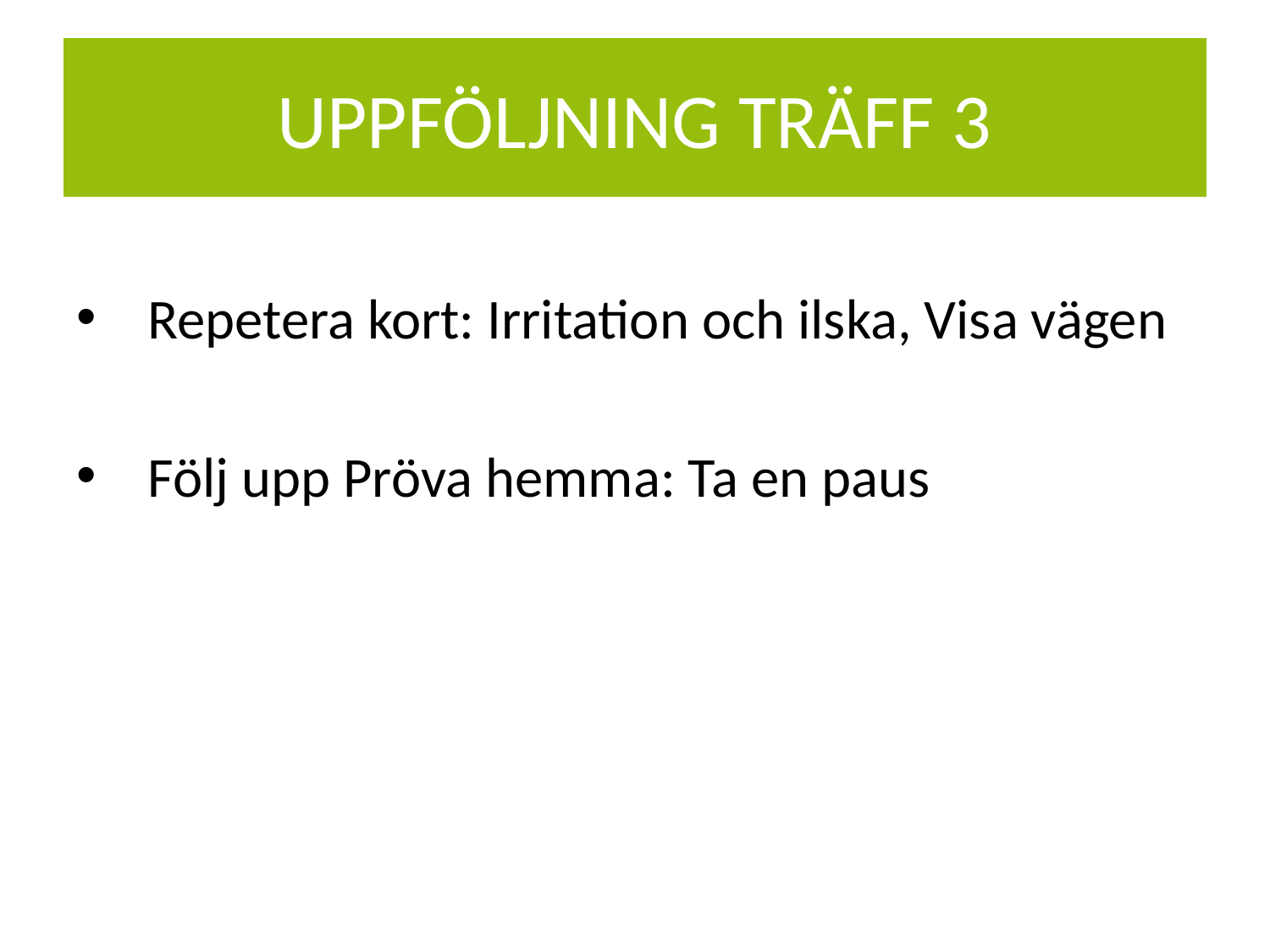

# UPPFÖLJNING TRÄFF 3
Repetera kort: Irritation och ilska, Visa vägen

Följ upp Pröva hemma: Ta en paus